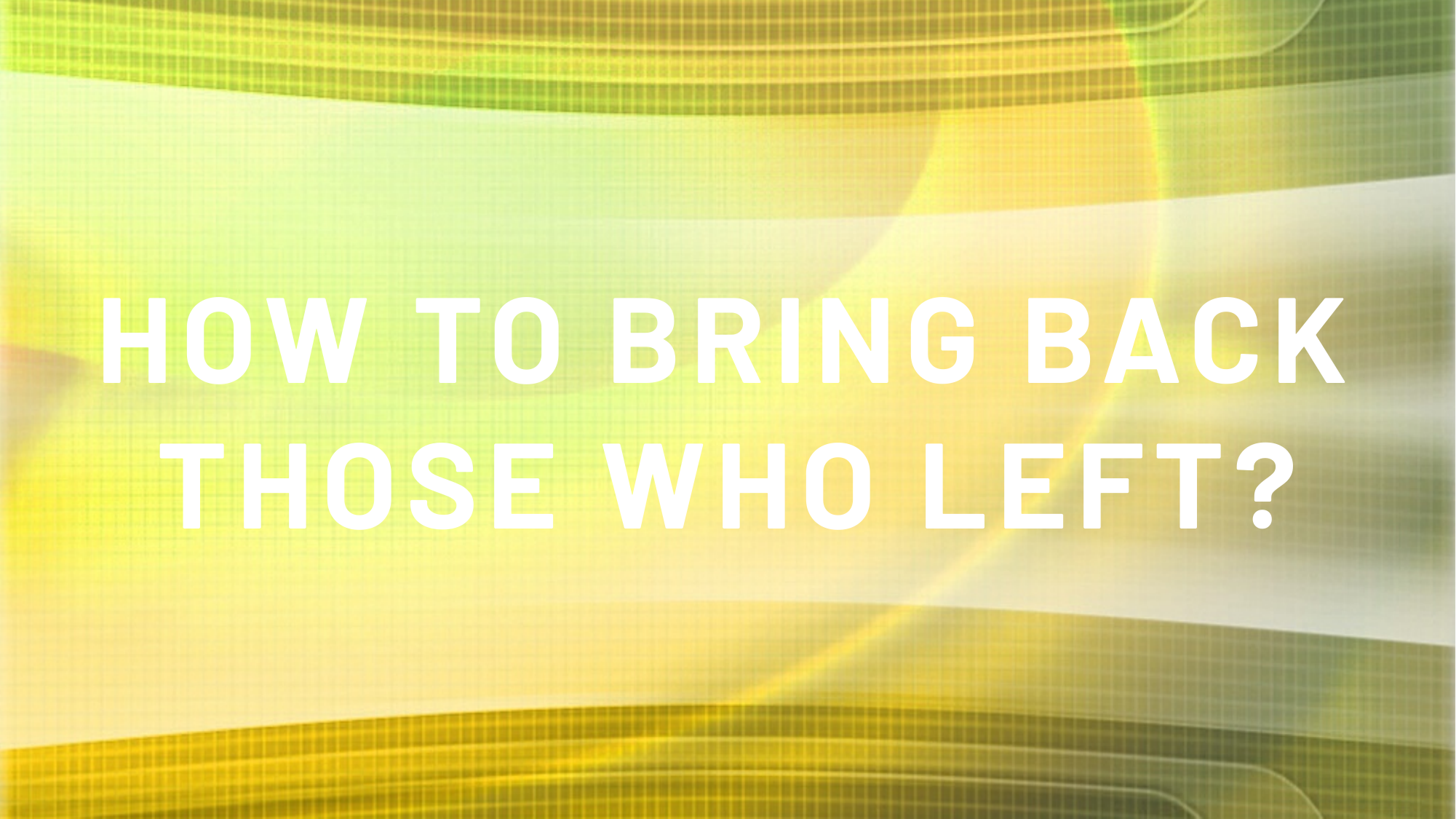

HOW TO BRING BACK THOSE WHO LEFT?